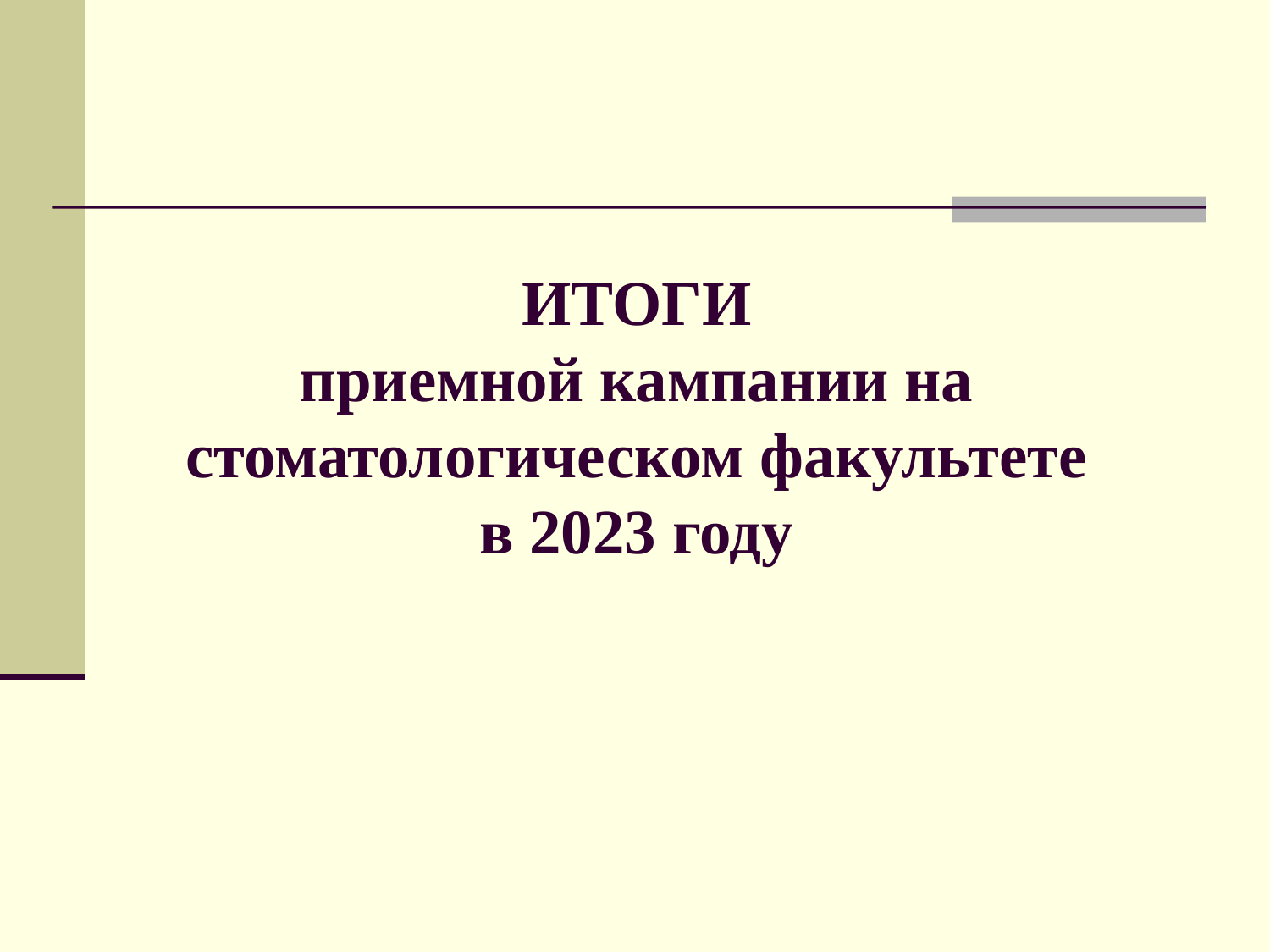

ИТОГИ
приемной кампании на стоматологическом факультете
в 2023 году